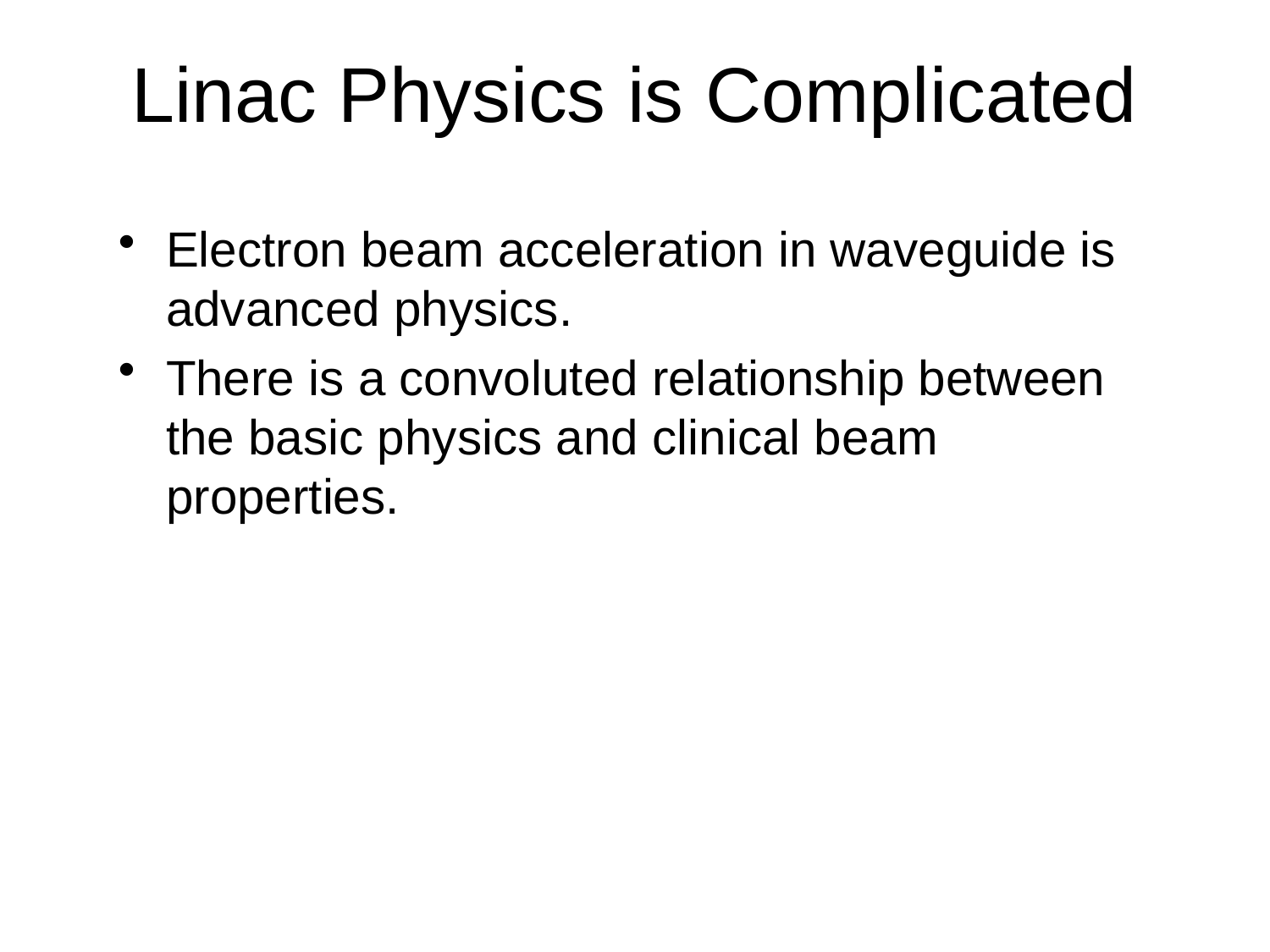

# Linac Physics is Complicated
Electron beam acceleration in waveguide is advanced physics.
There is a convoluted relationship between the basic physics and clinical beam properties.